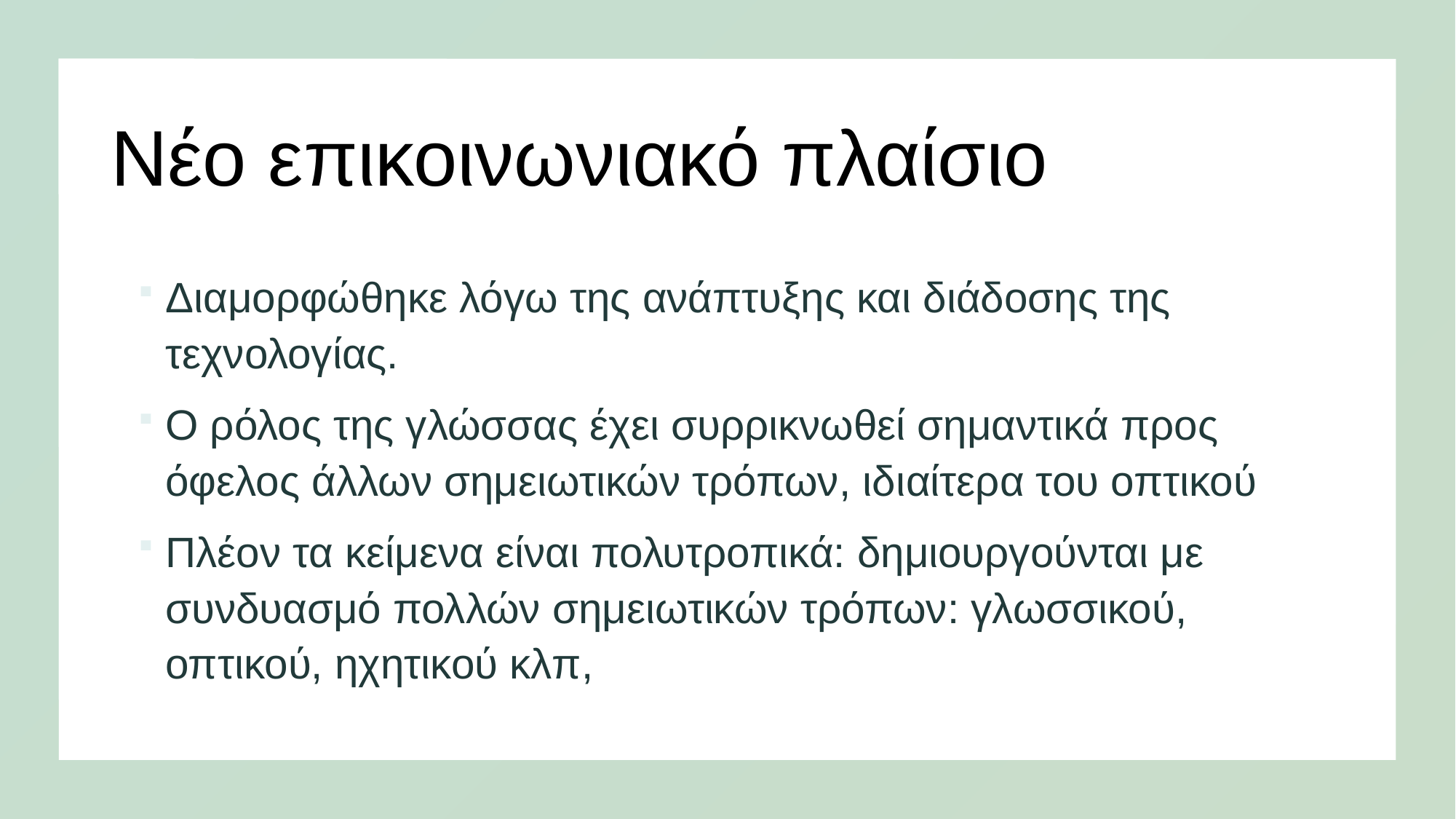

# Νέο επικοινωνιακό πλαίσιο
Διαμορφώθηκε λόγω της ανάπτυξης και διάδοσης της τεχνολογίας.
Ο ρόλος της γλώσσας έχει συρρικνωθεί σημαντικά προς όφελος άλλων σημειωτικών τρόπων, ιδιαίτερα του οπτικού
Πλέον τα κείμενα είναι πολυτροπικά: δημιουργούνται με συνδυασμό πολλών σημειωτικών τρόπων: γλωσσικού, οπτικού, ηχητικού κλπ,